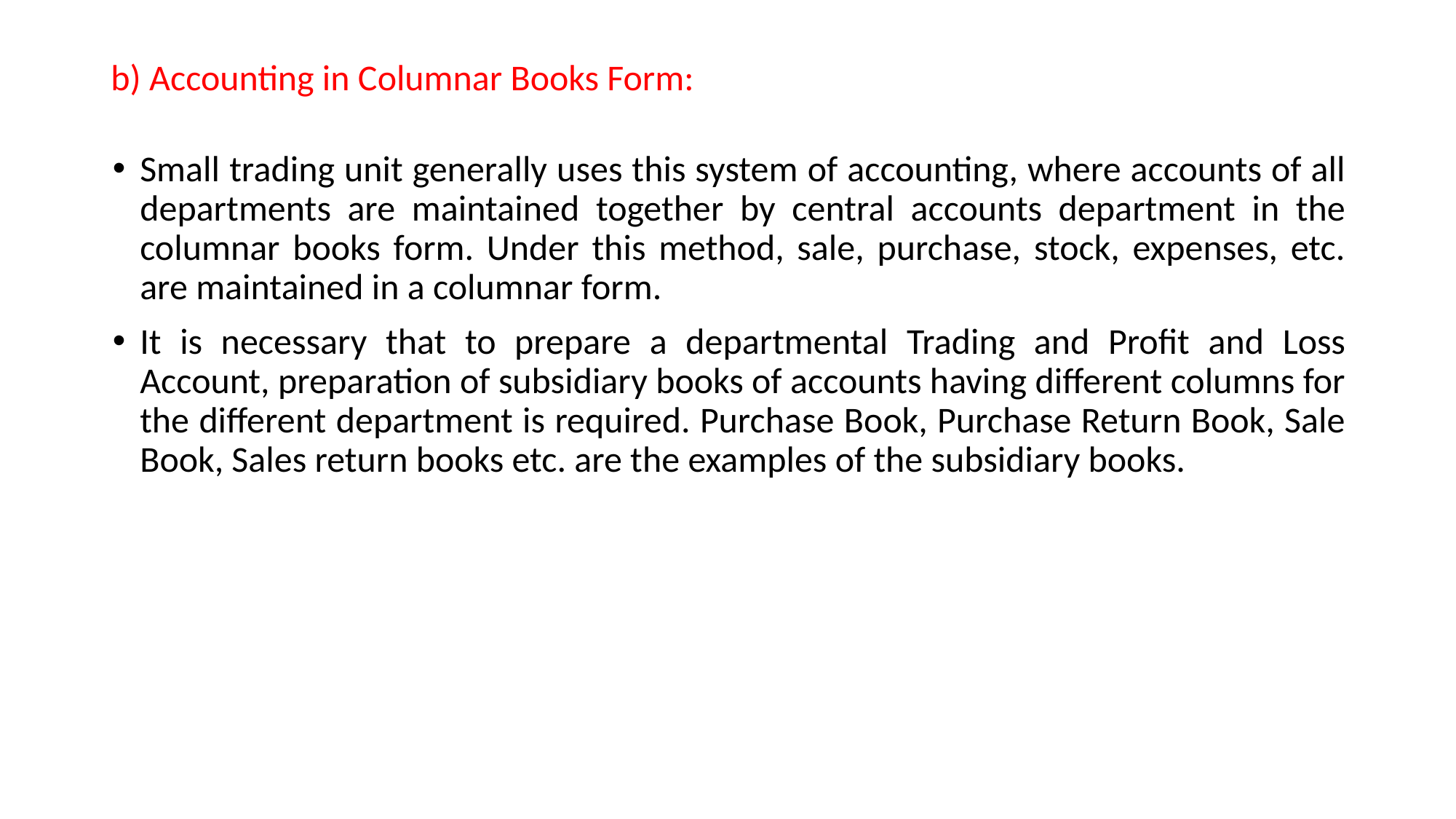

# b) Accounting in Columnar Books Form:
Small trading unit generally uses this system of accounting, where accounts of all departments are maintained together by central accounts department in the columnar books form. Under this method, sale, purchase, stock, expenses, etc. are maintained in a columnar form.
It is necessary that to prepare a departmental Trading and Profit and Loss Account, preparation of subsidiary books of accounts having different columns for the different department is required. Purchase Book, Purchase Return Book, Sale Book, Sales return books etc. are the examples of the subsidiary books.